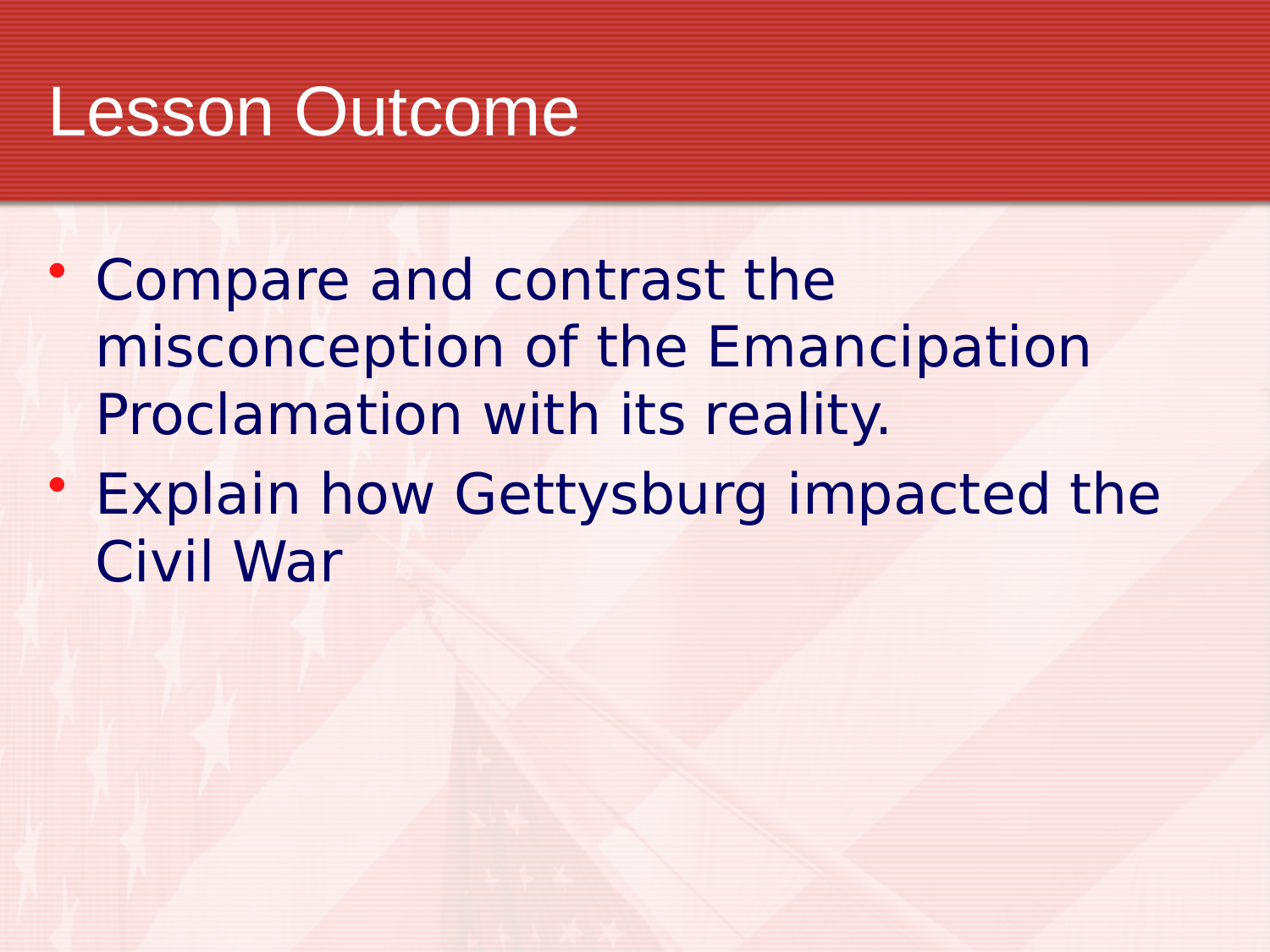

# Lesson Outcome
Compare and contrast the misconception of the Emancipation Proclamation with its reality.
Explain how Gettysburg impacted the Civil War